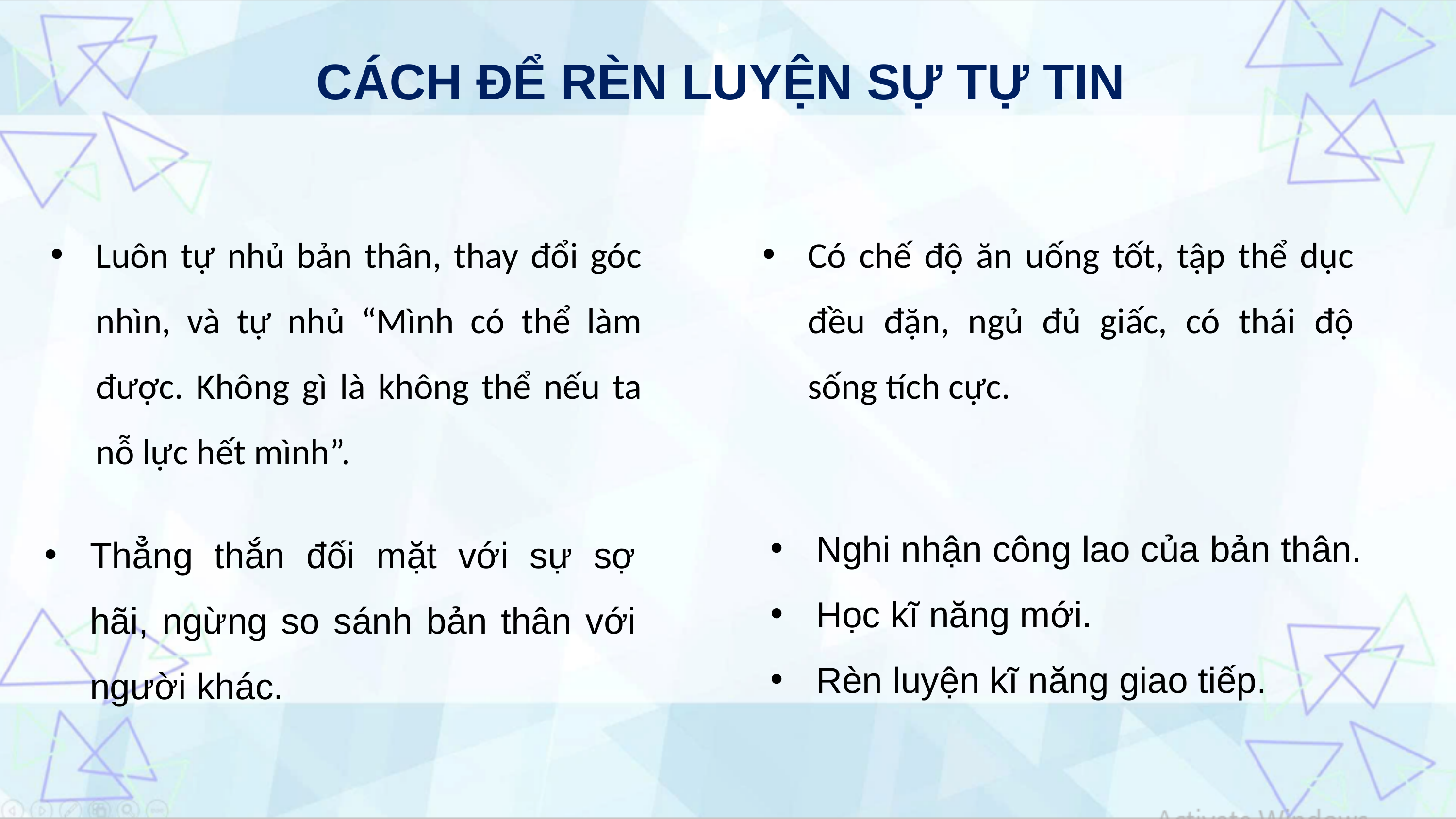

CÁCH ĐỂ RÈN LUYỆN SỰ TỰ TIN
Luôn tự nhủ bản thân, thay đổi góc nhìn, và tự nhủ “Mình có thể làm được. Không gì là không thể nếu ta nỗ lực hết mình”.
Có chế độ ăn uống tốt, tập thể dục đều đặn, ngủ đủ giấc, có thái độ sống tích cực.
Nghi nhận công lao của bản thân.
Học kĩ năng mới.
Rèn luyện kĩ năng giao tiếp.
Thẳng thắn đối mặt với sự sợ hãi, ngừng so sánh bản thân với người khác.